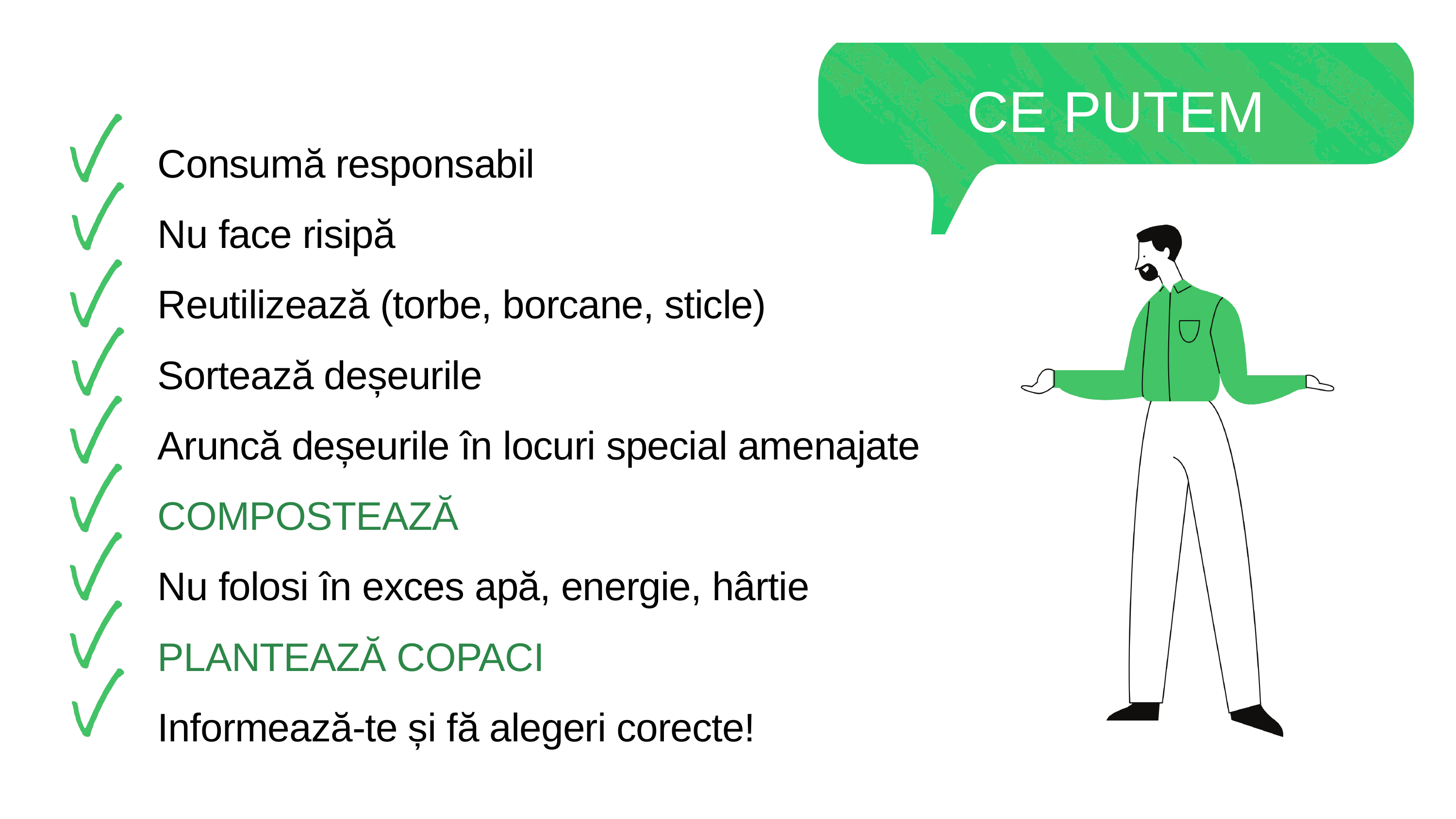

CE PUTEM FACE?

Consumă responsabil
Nu face risipă
Reutilizează (torbe, borcane, sticle)
Sortează deșeurile
Aruncă deșeurile în locuri special amenajate
COMPOSTEAZĂ
Nu folosi în exces apă, energie, hârtie
PLANTEAZĂ COPACI
Informează-te și fă alegeri corecte!